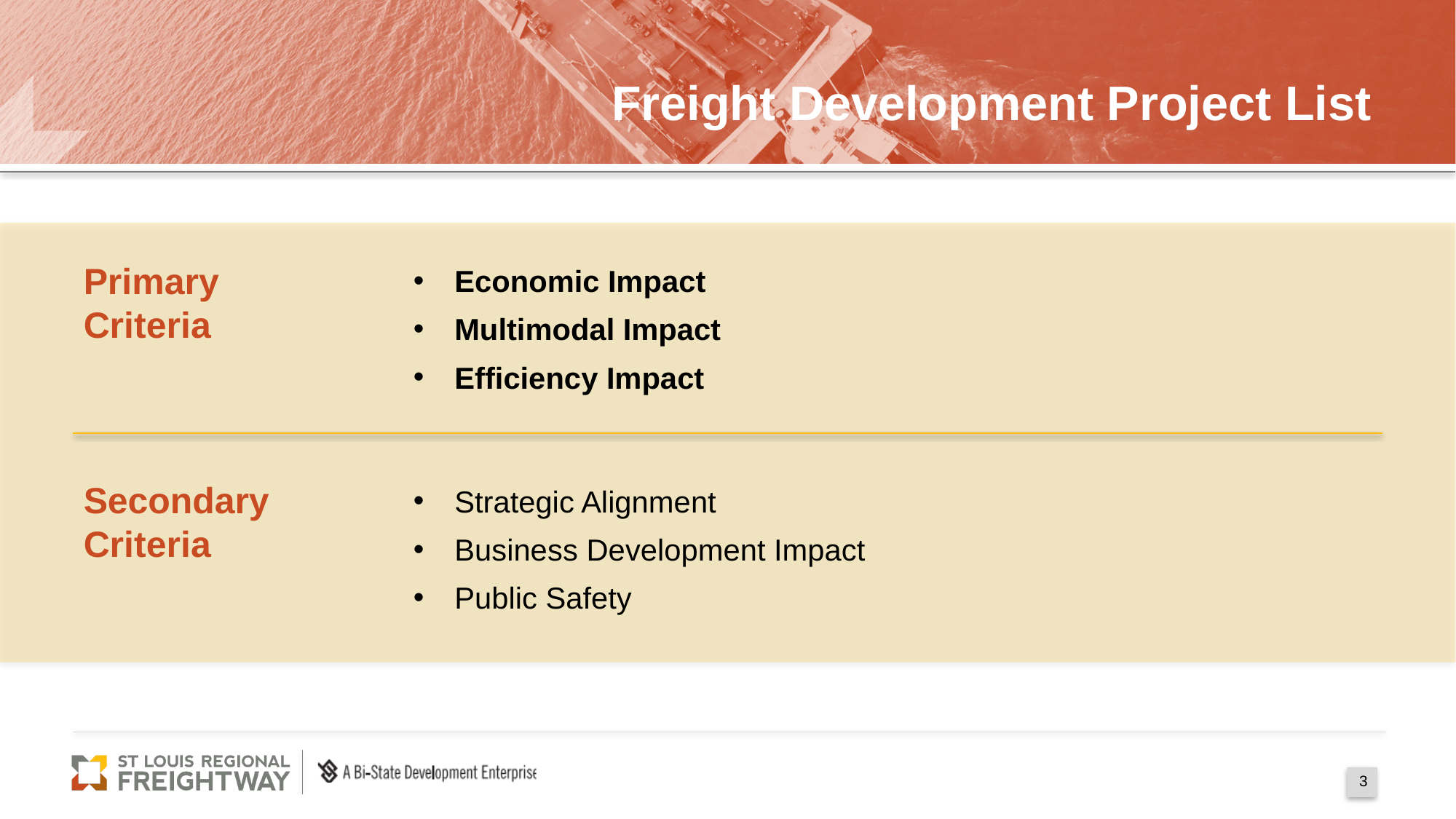

# Freight Development Project List

Economic Impact
Multimodal Impact
Efficiency Impact
Primary Criteria
Strategic Alignment
Business Development Impact
Public Safety
Secondary Criteria